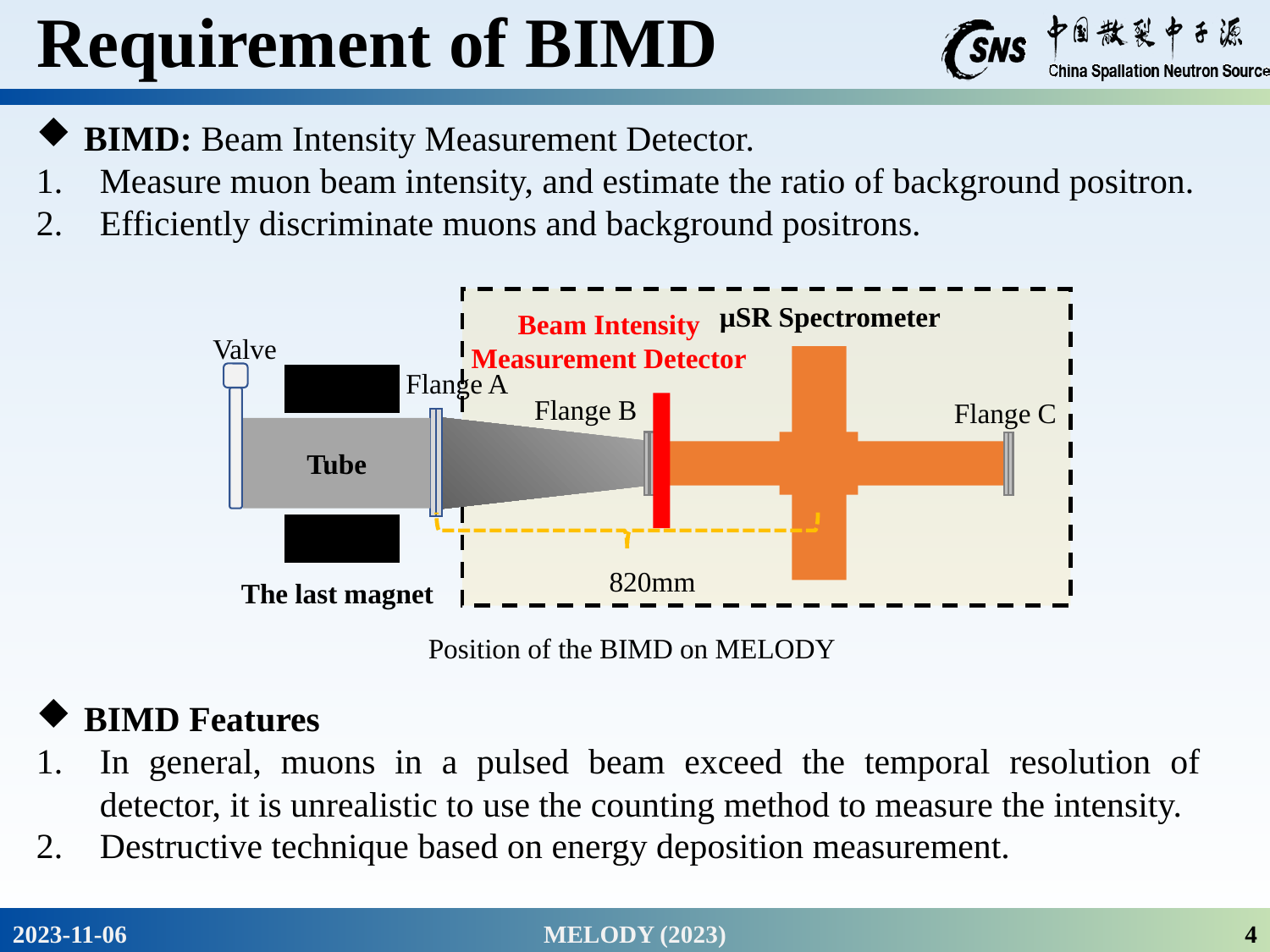

# Requirement of BIMD
BIMD: Beam Intensity Measurement Detector.
Measure muon beam intensity, and estimate the ratio of background positron.
Efficiently discriminate muons and background positrons.

µSR Spectrometer
Valve

Flange B

Tube

820mm
Beam Intensity Measurement Detector

Flange C

The last magnet
Flange A
Position of the BIMD on MELODY
BIMD Features
In general, muons in a pulsed beam exceed the temporal resolution of detector, it is unrealistic to use the counting method to measure the intensity.
Destructive technique based on energy deposition measurement.